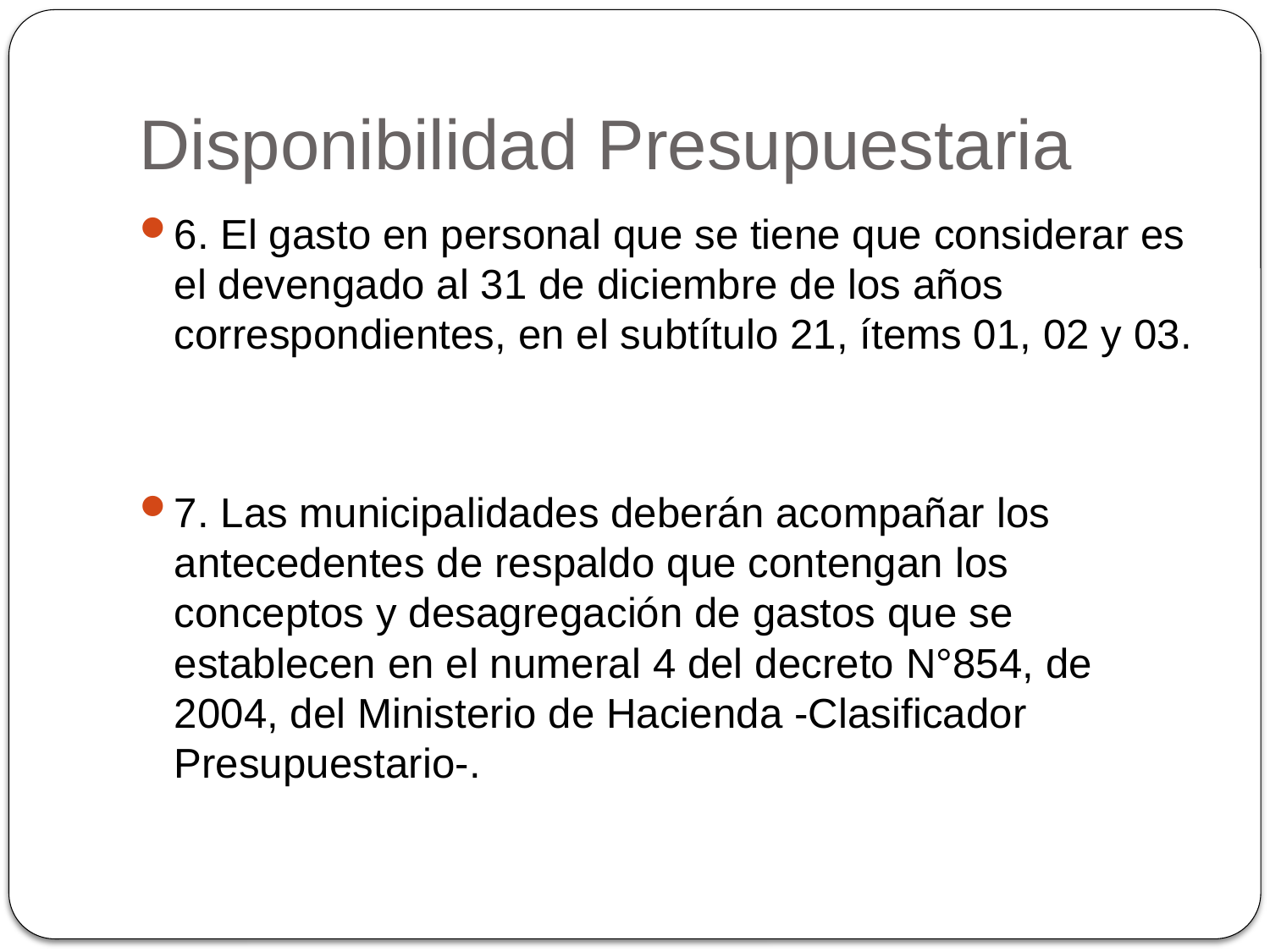

# Disponibilidad Presupuestaria
6. El gasto en personal que se tiene que considerar es el devengado al 31 de diciembre de los años correspondientes, en el subtítulo 21, ítems 01, 02 y 03.

7. Las municipalidades deberán acompañar los antecedentes de respaldo que contengan los conceptos y desagregación de gastos que se establecen en el numeral 4 del decreto N°854, de 2004, del Ministerio de Hacienda -Clasificador Presupuestario-.